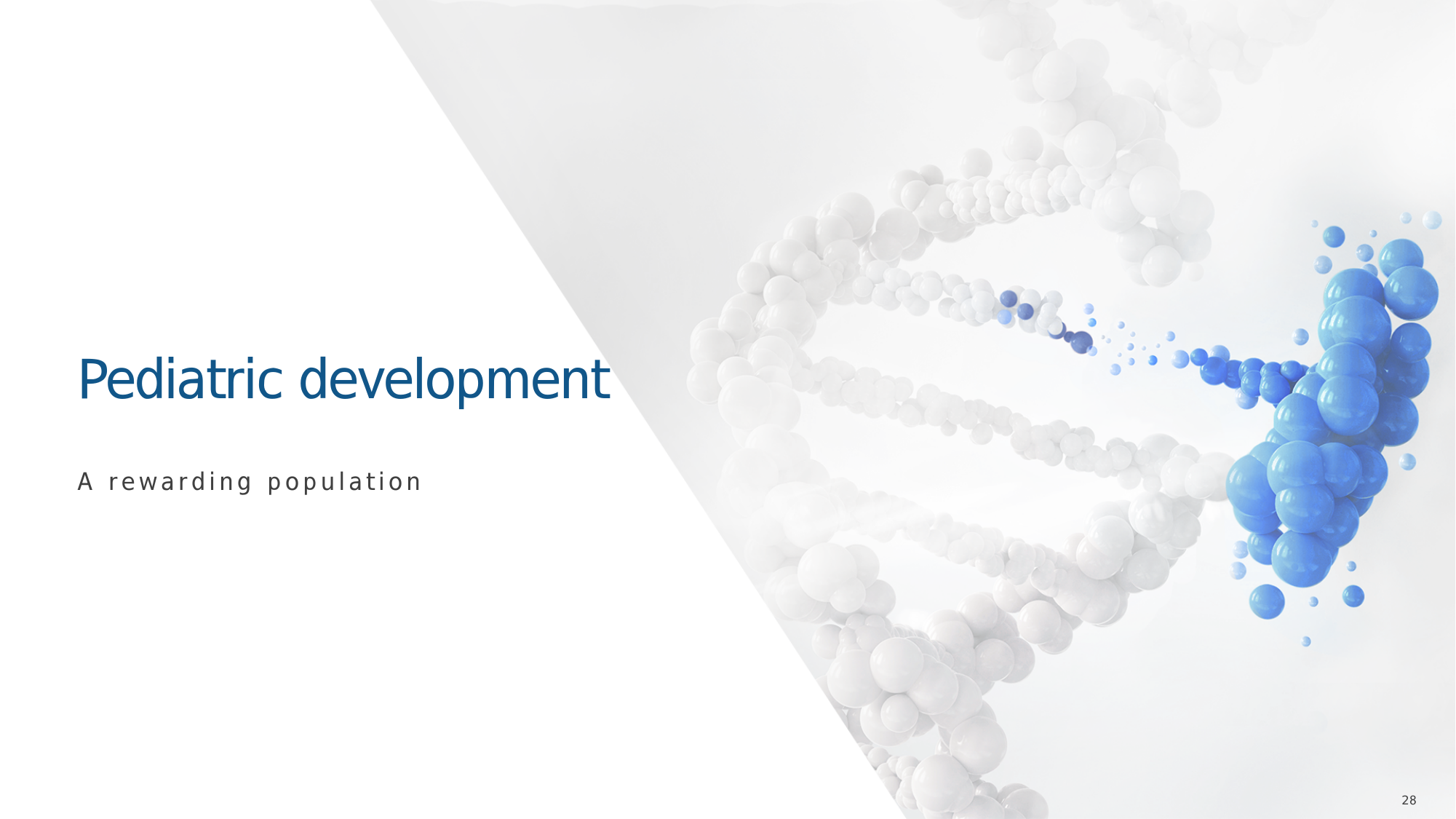

# Pediatric development
A rewarding population
28